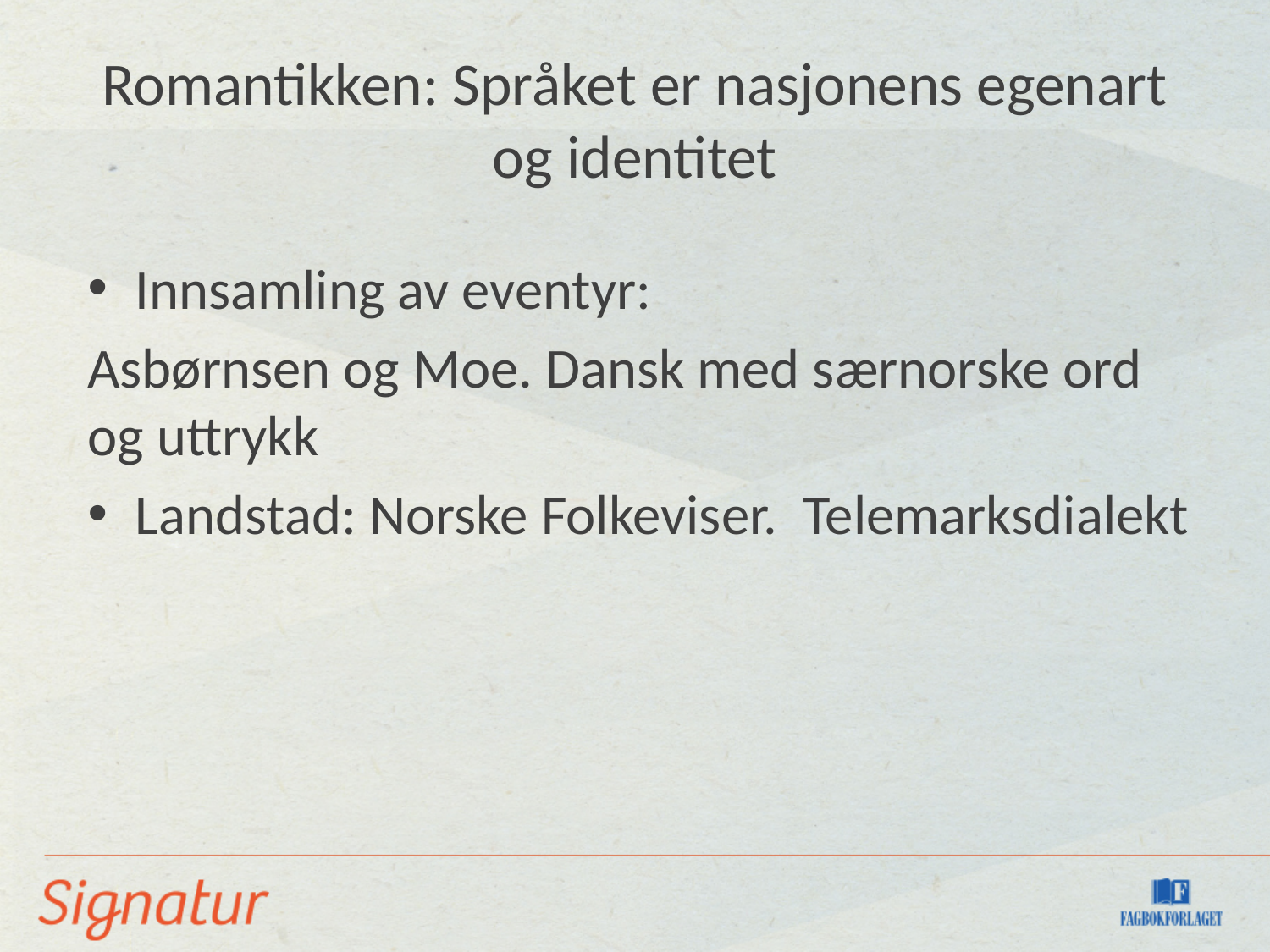

# Romantikken: Språket er nasjonens egenart og identitet
Innsamling av eventyr:
Asbørnsen og Moe. Dansk med særnorske ord og uttrykk
Landstad: Norske Folkeviser.  Telemarksdialekt